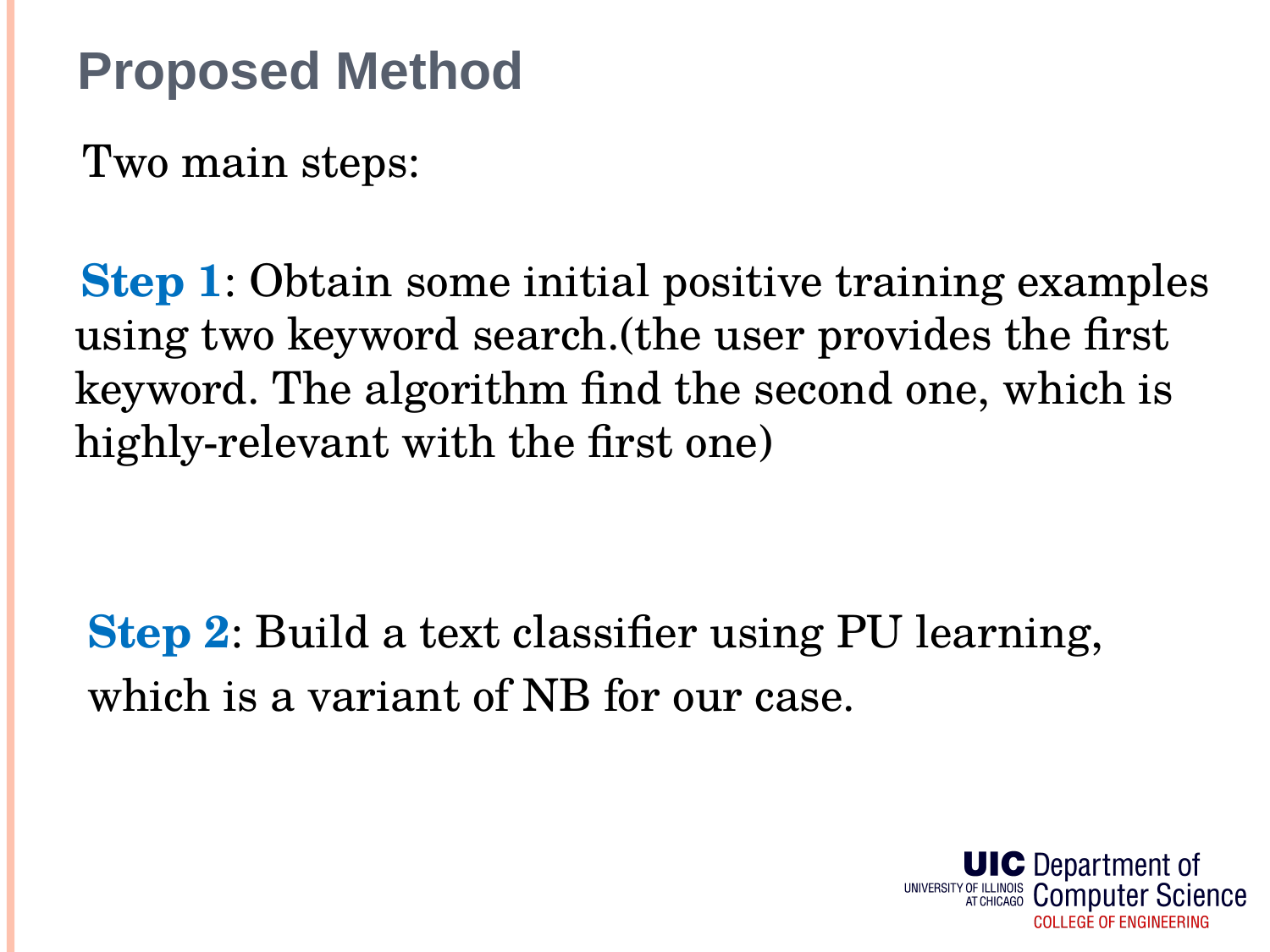

# Proposed Method
    Two main steps:

    Step 1: Obtain some initial positive training examples using two keyword search.(the user provides the first keyword. The algorithm find the second one, which is highly-relevant with the first one)

    Step 2: Build a text classifier using PU learning,
    which is a variant of NB for our case.